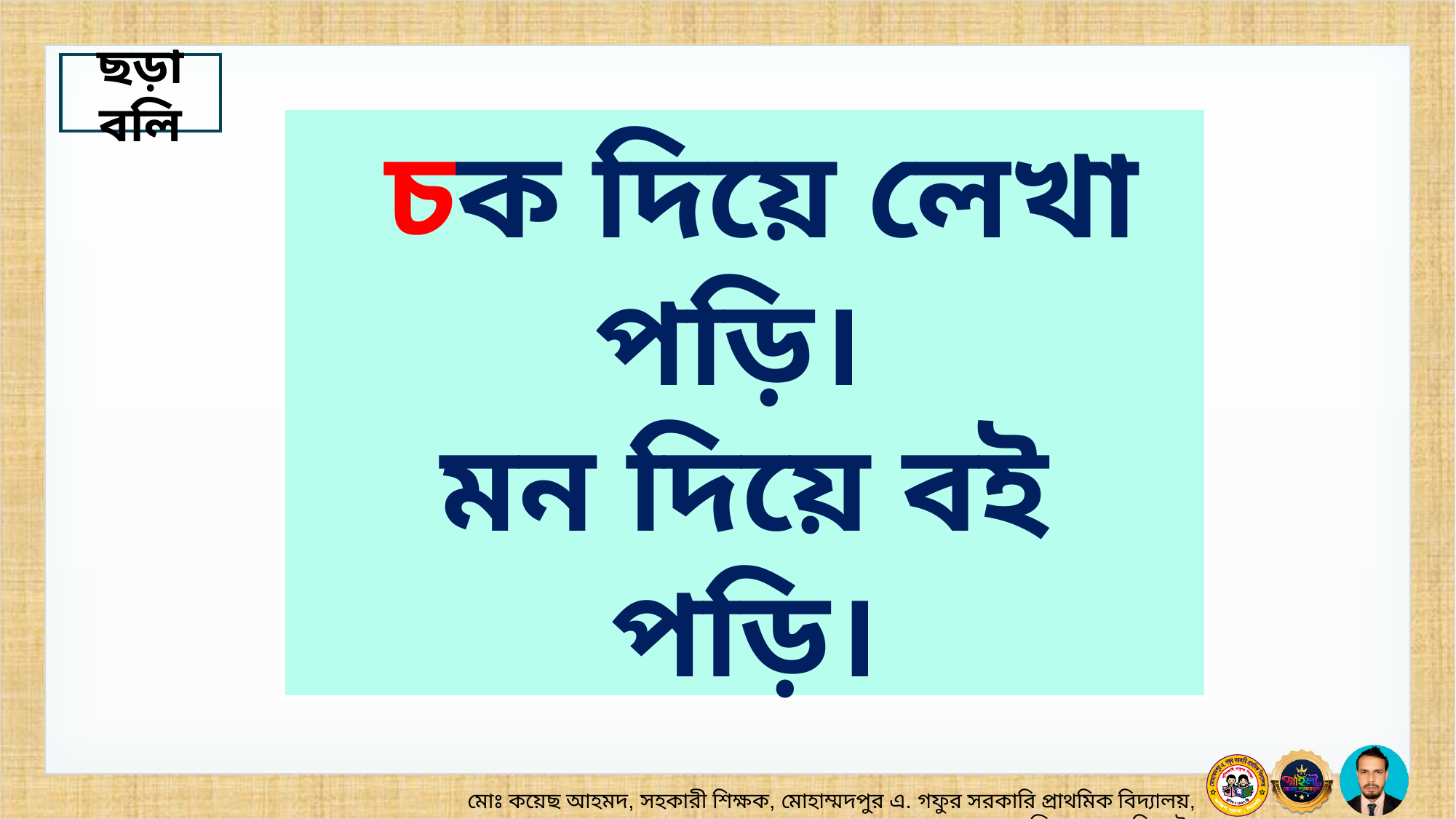

ছড়া বলি
 চক দিয়ে লেখা পড়ি।
মন দিয়ে বই পড়ি।